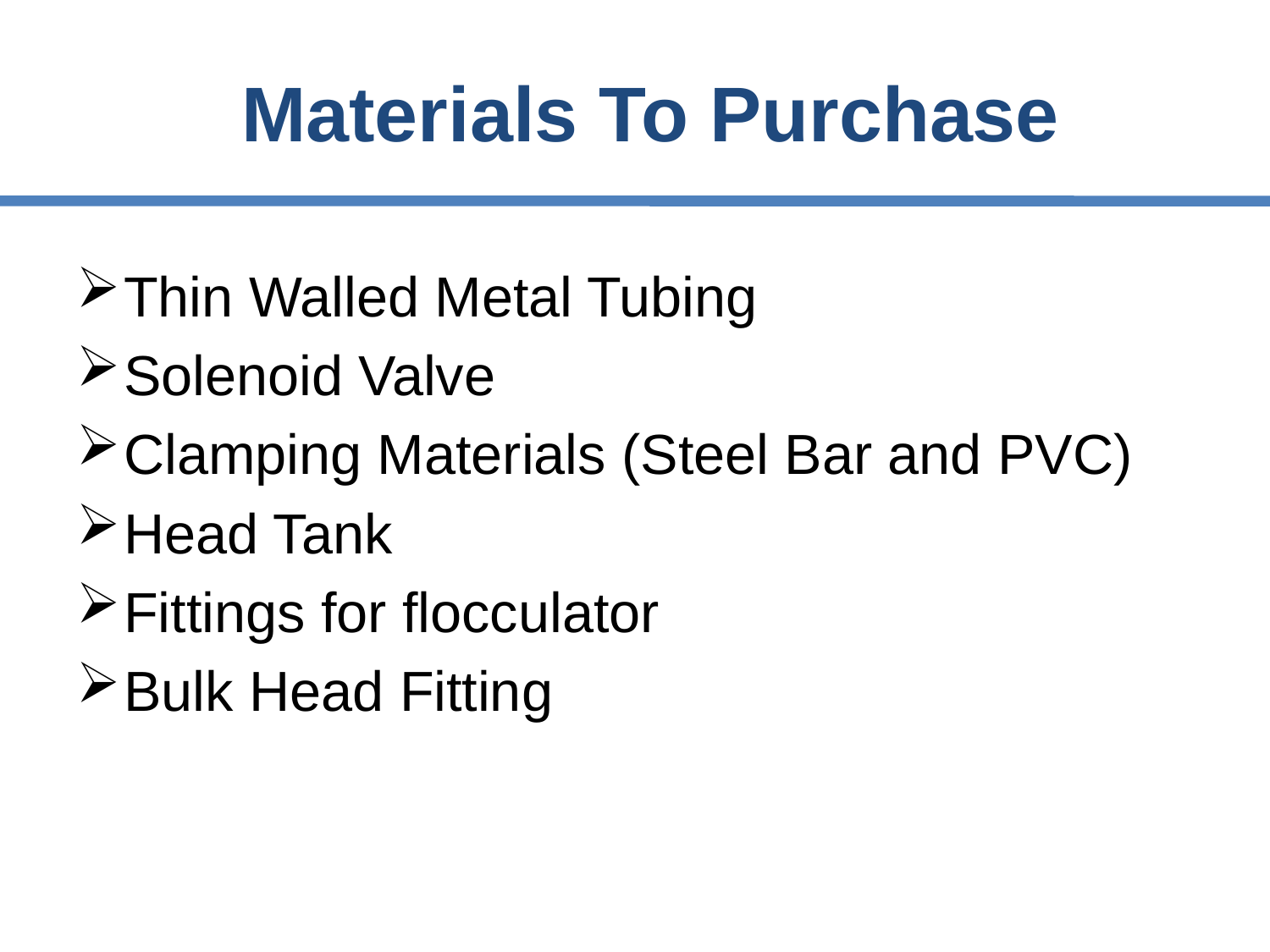

# Materials To Purchase
Thin Walled Metal Tubing
Solenoid Valve
Clamping Materials (Steel Bar and PVC)
Head Tank
Fittings for flocculator
Bulk Head Fitting